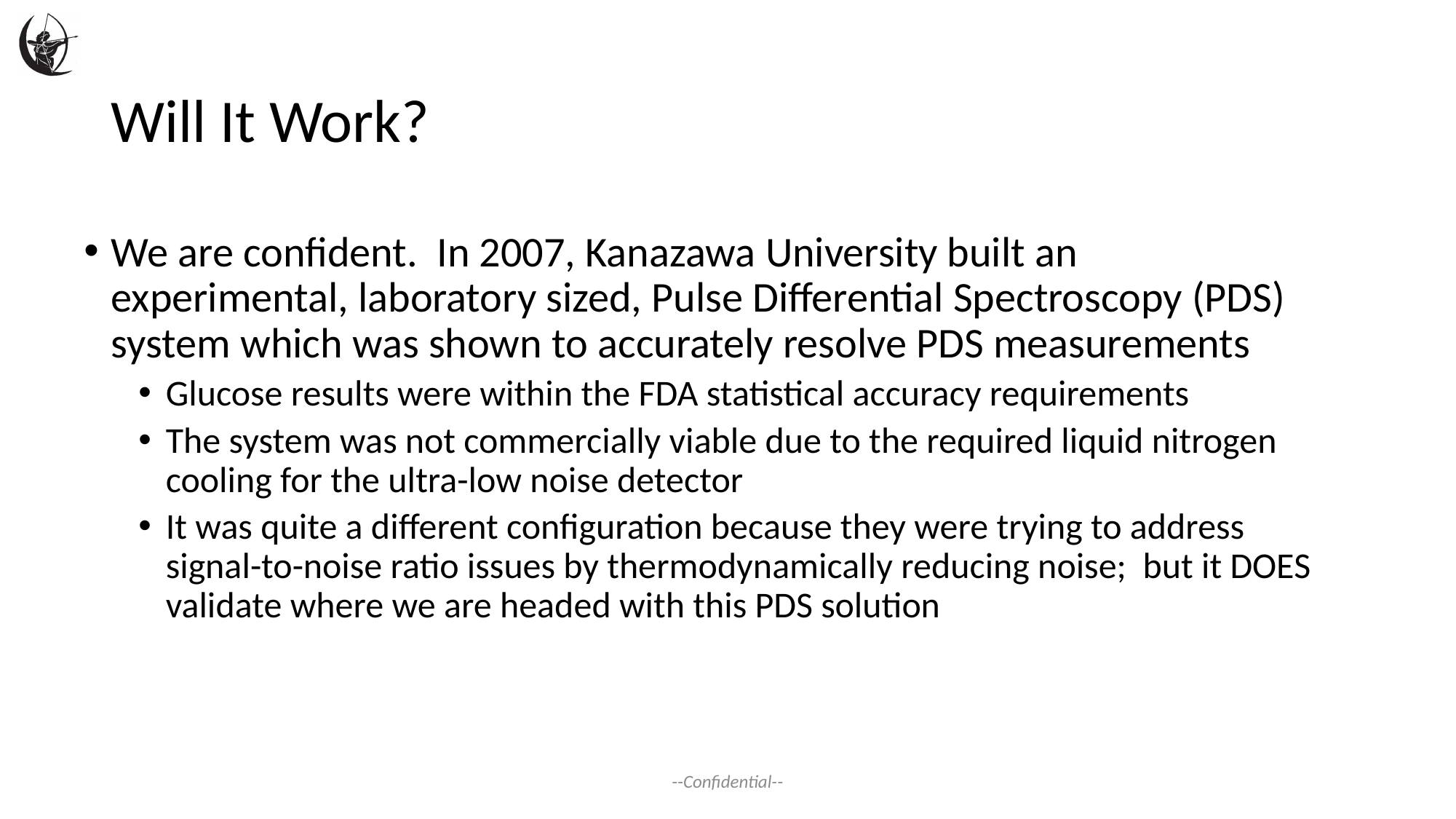

# Will It Work?
We are confident.  In 2007, Kanazawa University built an experimental, laboratory sized, Pulse Differential Spectroscopy (PDS) system which was shown to accurately resolve PDS measurements
Glucose results were within the FDA statistical accuracy requirements
The system was not commercially viable due to the required liquid nitrogen cooling for the ultra-low noise detector
It was quite a different configuration because they were trying to address signal-to-noise ratio issues by thermodynamically reducing noise;  but it DOES validate where we are headed with this PDS solution
--Confidential--